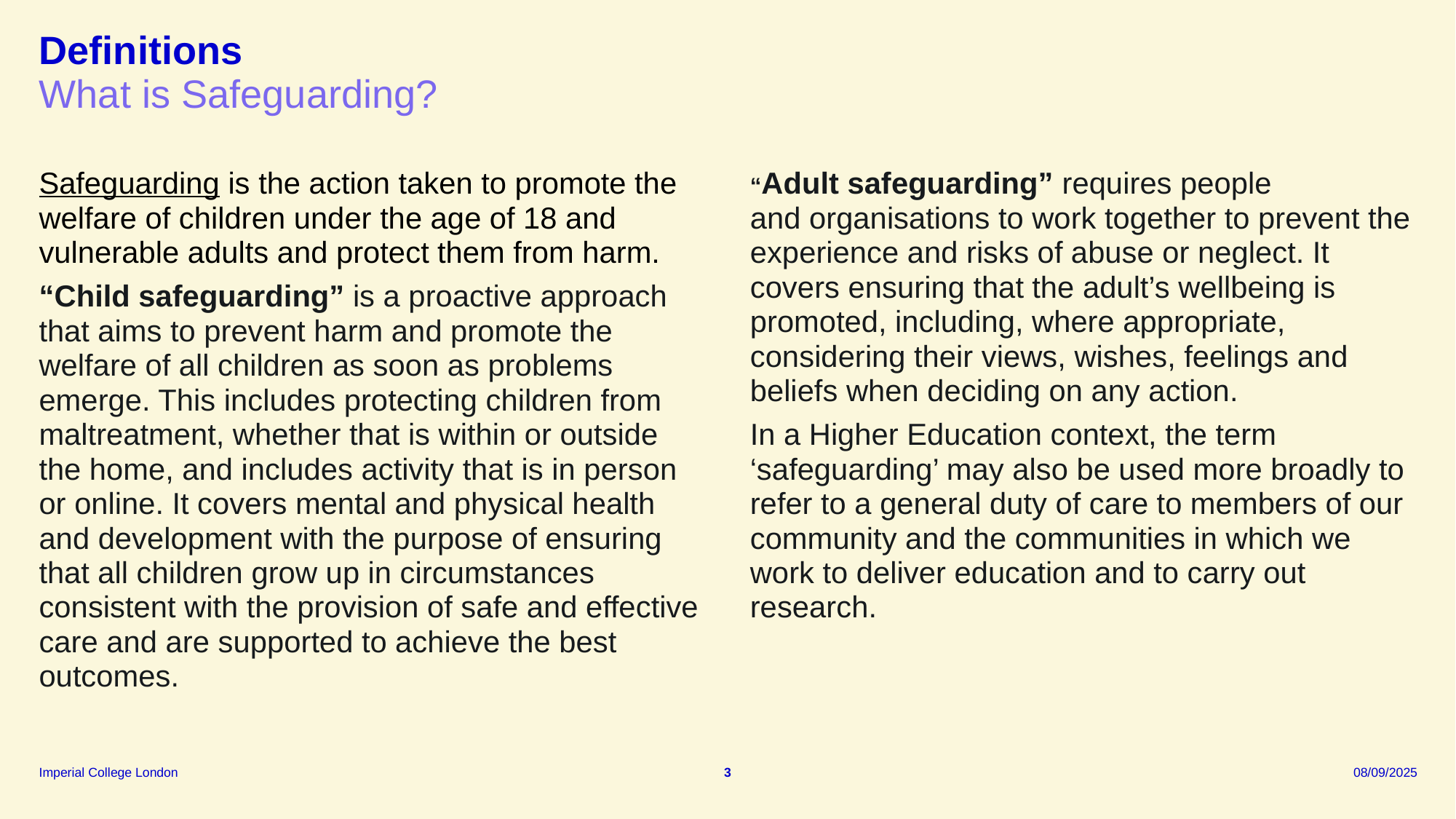

# Definitions
What is Safeguarding?
Safeguarding is the action taken to promote the welfare of children under the age of 18 and vulnerable adults and protect them from harm.
“Child safeguarding” is a proactive approach that aims to prevent harm and promote the welfare of all children as soon as problems emerge. This includes protecting children from maltreatment, whether that is within or outside the home, and includes activity that is in person or online. It covers mental and physical health and development with the purpose of ensuring that all children grow up in circumstances consistent with the provision of safe and effective care and are supported to achieve the best outcomes.

“Adult safeguarding” requires people and organisations to work together to prevent the experience and risks of abuse or neglect. It covers ensuring that the adult’s wellbeing is promoted, including, where appropriate, considering their views, wishes, feelings and beliefs when deciding on any action.
In a Higher Education context, the term ‘safeguarding’ may also be used more broadly to refer to a general duty of care to members of our community and the communities in which we work to deliver education and to carry out research.
3
08/09/2025